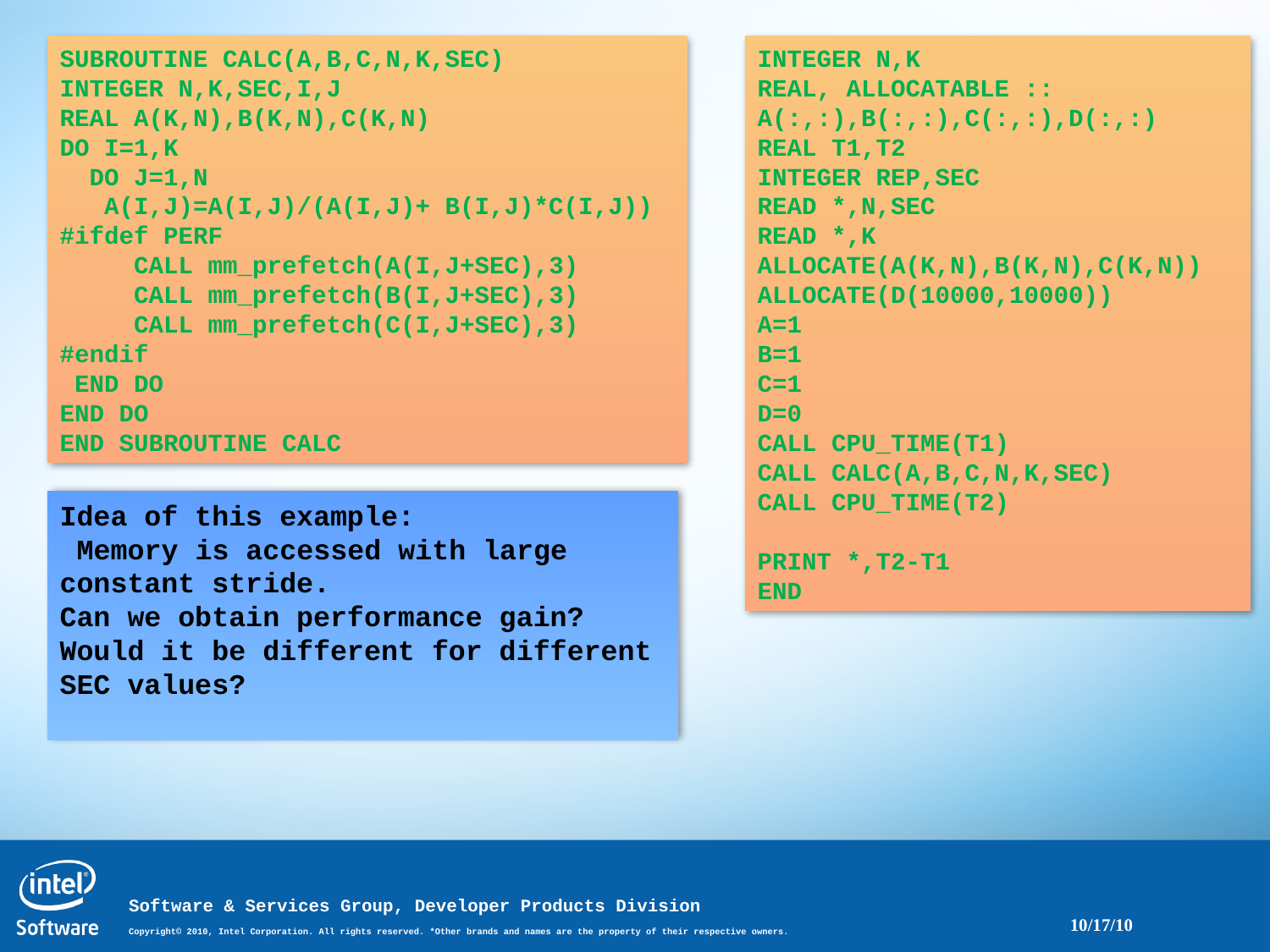

SUBROUTINE CALC(A,B,C,N,K,SEC)
INTEGER N,K,SEC,I,J
REAL A(K,N),B(K,N),C(K,N)
DO I=1,K
  DO J=1,N
   A(I,J)=A(I,J)/(A(I,J)+ B(I,J)*C(I,J))
#ifdef PERF
     CALL mm_prefetch(A(I,J+SEC),3)
     CALL mm_prefetch(B(I,J+SEC),3)
     CALL mm_prefetch(C(I,J+SEC),3)
#endif
 END DO
END DO
END SUBROUTINE CALC
INTEGER N,K
REAL, ALLOCATABLE :: A(:,:),B(:,:),C(:,:),D(:,:)
REAL T1,T2
INTEGER REP,SEC
READ *,N,SEC
READ *,K
ALLOCATE(A(K,N),B(K,N),C(K,N))
ALLOCATE(D(10000,10000))
A=1
B=1
C=1
D=0
CALL CPU_TIME(T1)
CALL CALC(A,B,C,N,K,SEC)
CALL CPU_TIME(T2)

PRINT *,T2-T1
END
Idea of this example:
 Memory is accessed with large constant stride.
Can we obtain performance gain? Would it be different for different SEC values?

10/17/10